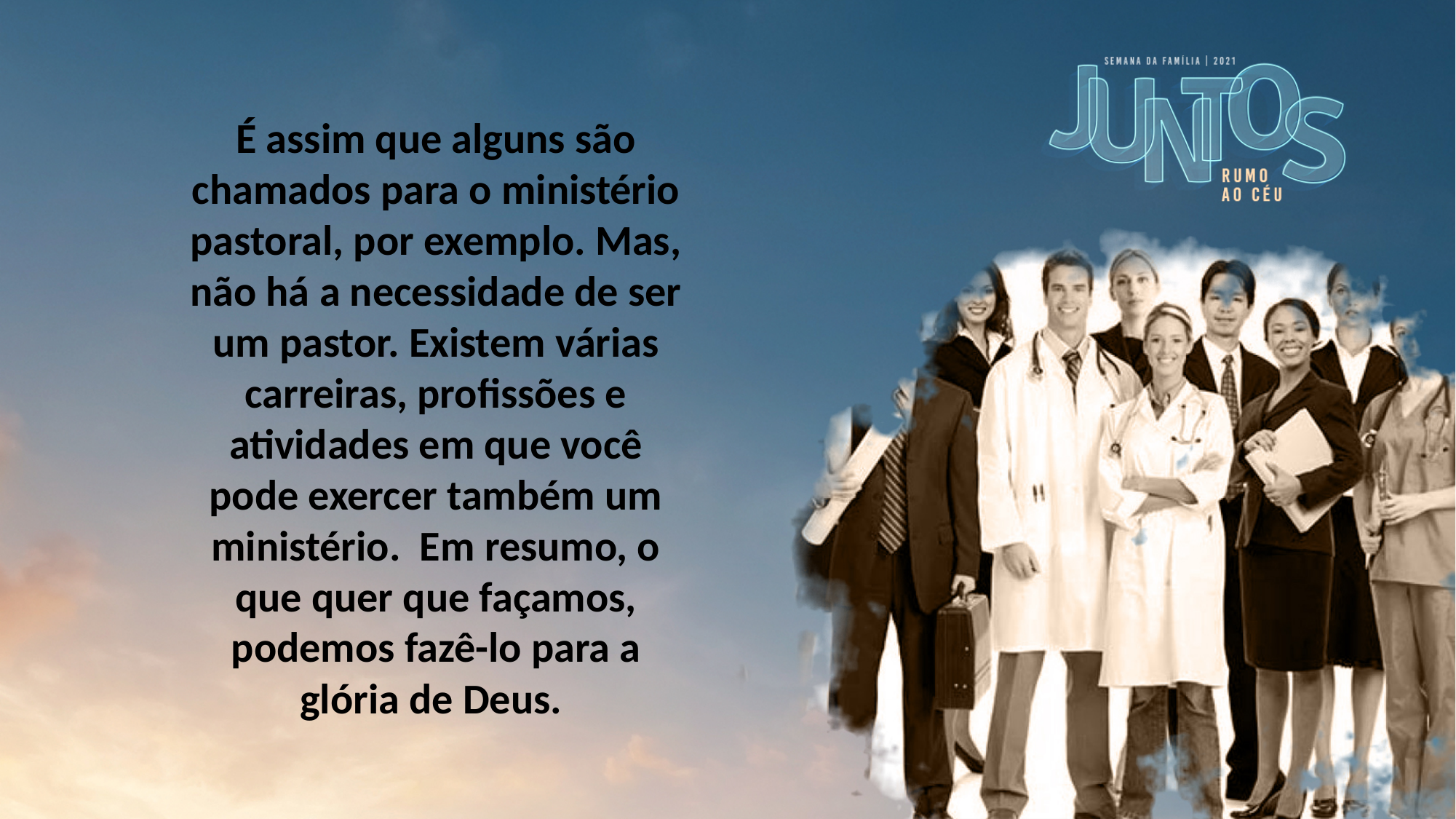

É assim que alguns são chamados para o ministério pastoral, por exemplo. Mas, não há a necessidade de ser um pastor. Existem várias carreiras, profissões e atividades em que você pode exercer também um ministério.  Em resumo, o que quer que façamos, podemos fazê-lo para a glória de Deus.